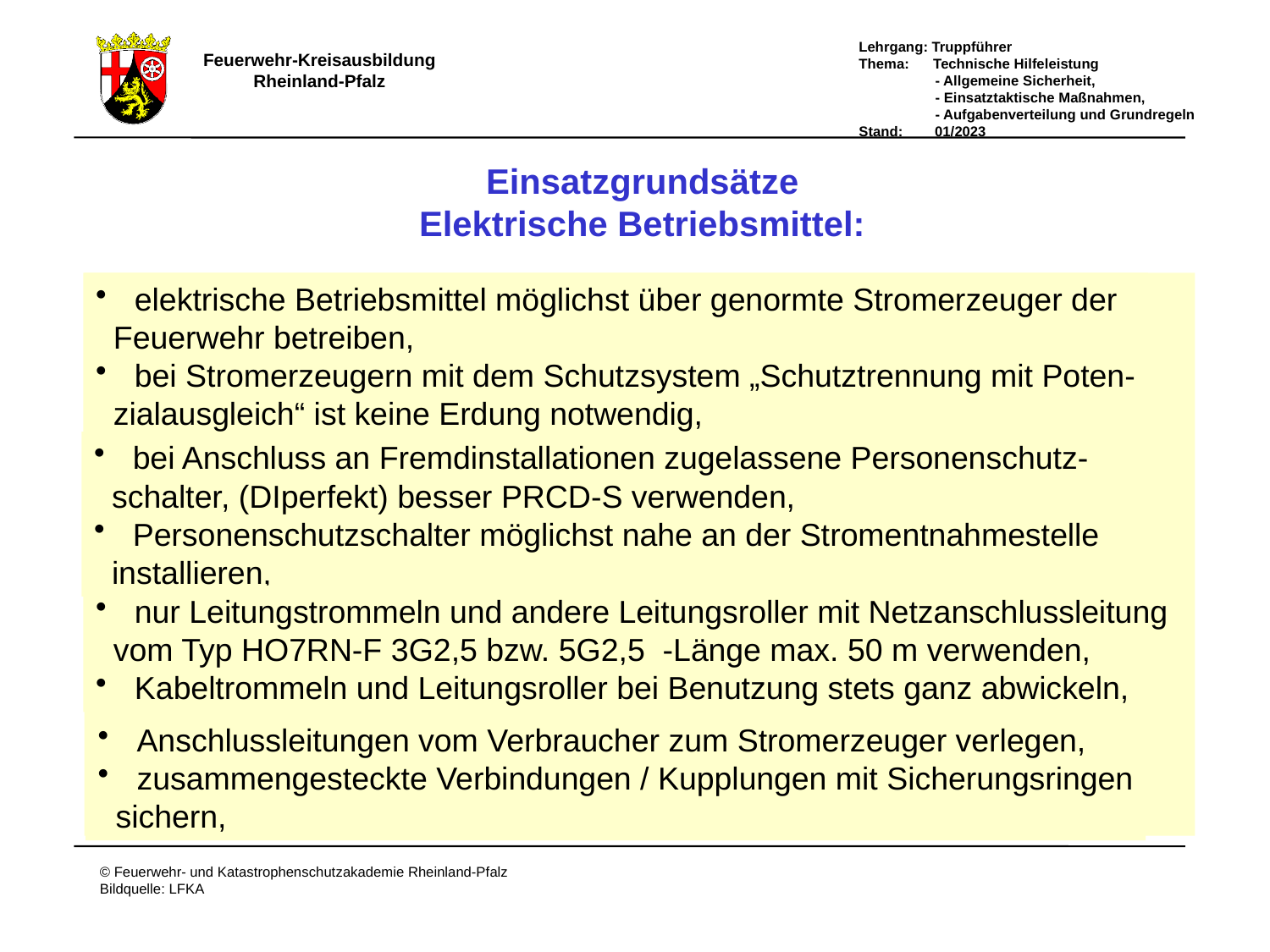

Einsatzgrundsätze
Elektrische Betriebsmittel:

 elektrische Betriebsmittel möglichst über genormte Stromerzeuger der
  Feuerwehr betreiben,
 bei Stromerzeugern mit dem Schutzsystem „Schutztrennung mit Poten-
  zialausgleich“ ist keine Erdung notwendig,
 bei Anschluss an Fremdinstallationen zugelassene Personenschutz-
  schalter, (DIperfekt) besser PRCD-S verwenden,
 Personenschutzschalter möglichst nahe an der Stromentnahmestelle
  installieren,
 nur Leitungstrommeln und andere Leitungsroller mit Netzanschlussleitung
  vom Typ HO7RN-F 3G2,5 bzw. 5G2,5  -Länge max. 50 m verwenden,
 Kabeltrommeln und Leitungsroller bei Benutzung stets ganz abwickeln,
 Anschlussleitungen vom Verbraucher zum Stromerzeuger verlegen,
 zusammengesteckte Verbindungen / Kupplungen mit Sicherungsringen
  sichern,
E-grundsätze elektrische Betriebsmittel 1